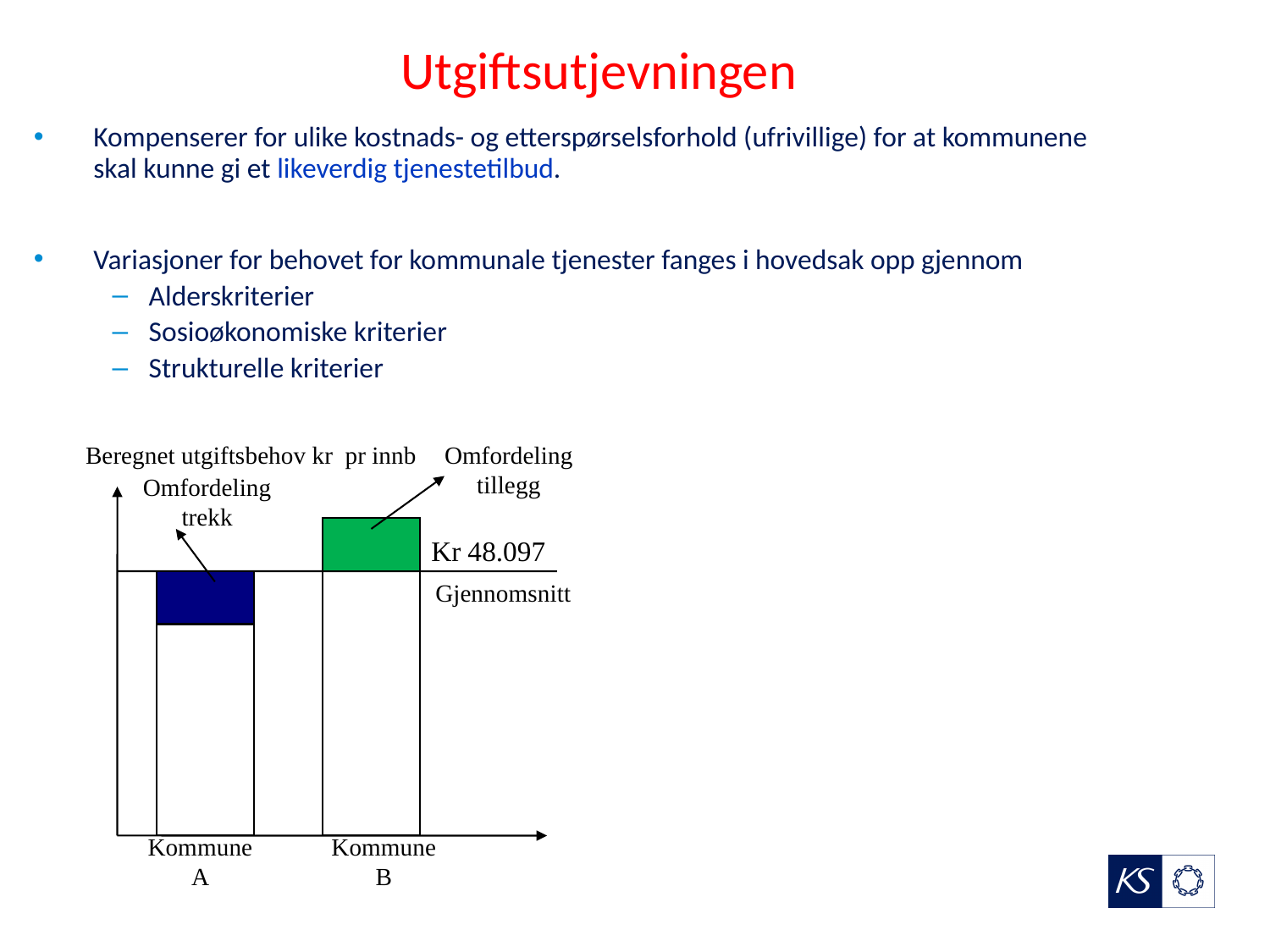

# Utgiftsutjevningen
Kompenserer for ulike kostnads- og etterspørselsforhold (ufrivillige) for at kommunene skal kunne gi et likeverdig tjenestetilbud.

Variasjoner for behovet for kommunale tjenester fanges i hovedsak opp gjennom
Alderskriterier
Sosioøkonomiske kriterier
Strukturelle kriterier
Beregnet utgiftsbehov kr  pr innb
Omfordeling
tillegg
Omfordeling
trekk

Kr 48.097

Gjennomsnitt

Kommune
A
Kommune
B